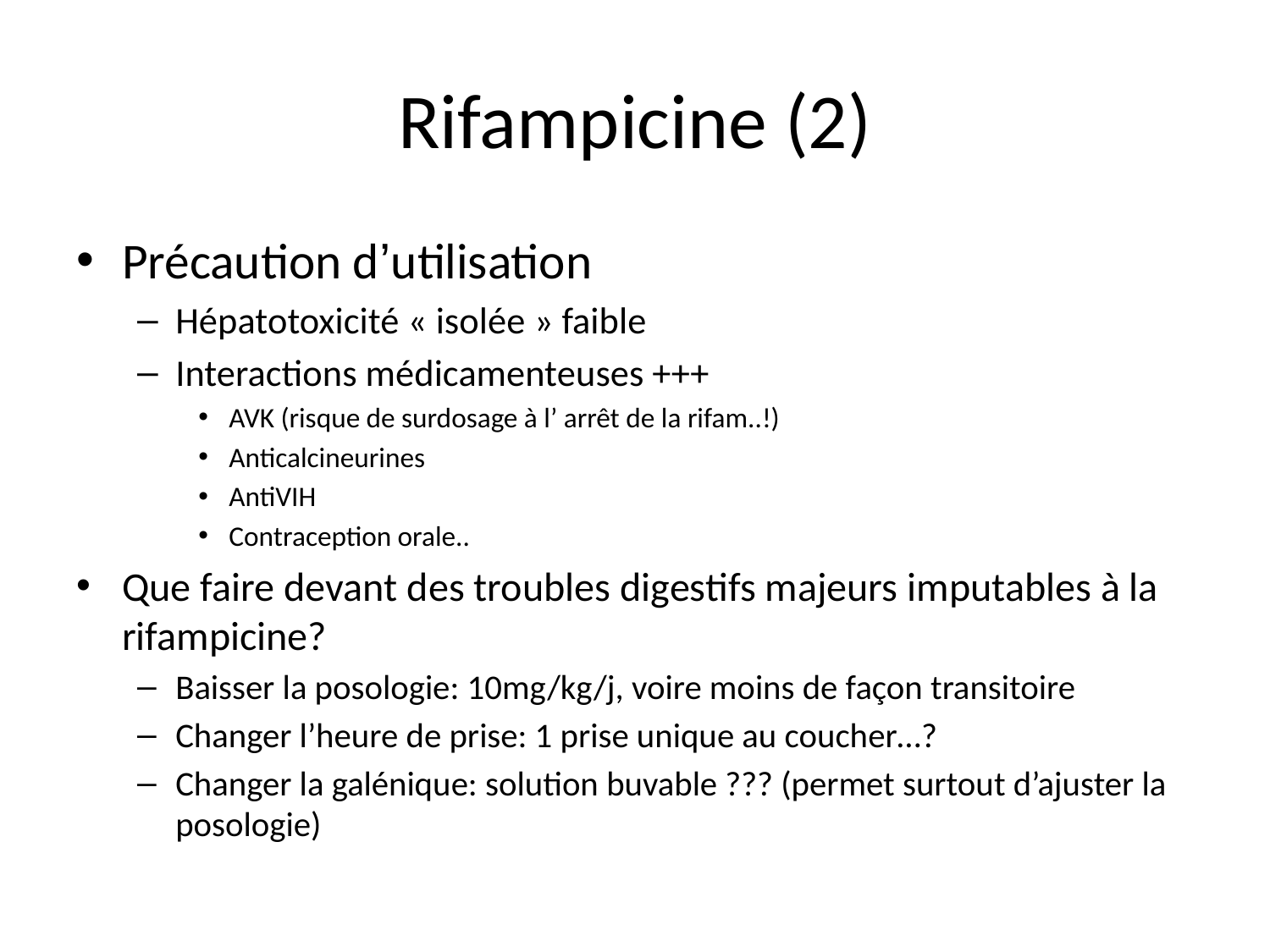

# Rifampicine (2)
Précaution d’utilisation
Hépatotoxicité « isolée » faible
Interactions médicamenteuses +++
AVK (risque de surdosage à l’ arrêt de la rifam..!)
Anticalcineurines
AntiVIH
Contraception orale..
Que faire devant des troubles digestifs majeurs imputables à la rifampicine?
Baisser la posologie: 10mg/kg/j, voire moins de façon transitoire
Changer l’heure de prise: 1 prise unique au coucher…?
Changer la galénique: solution buvable ??? (permet surtout d’ajuster la posologie)